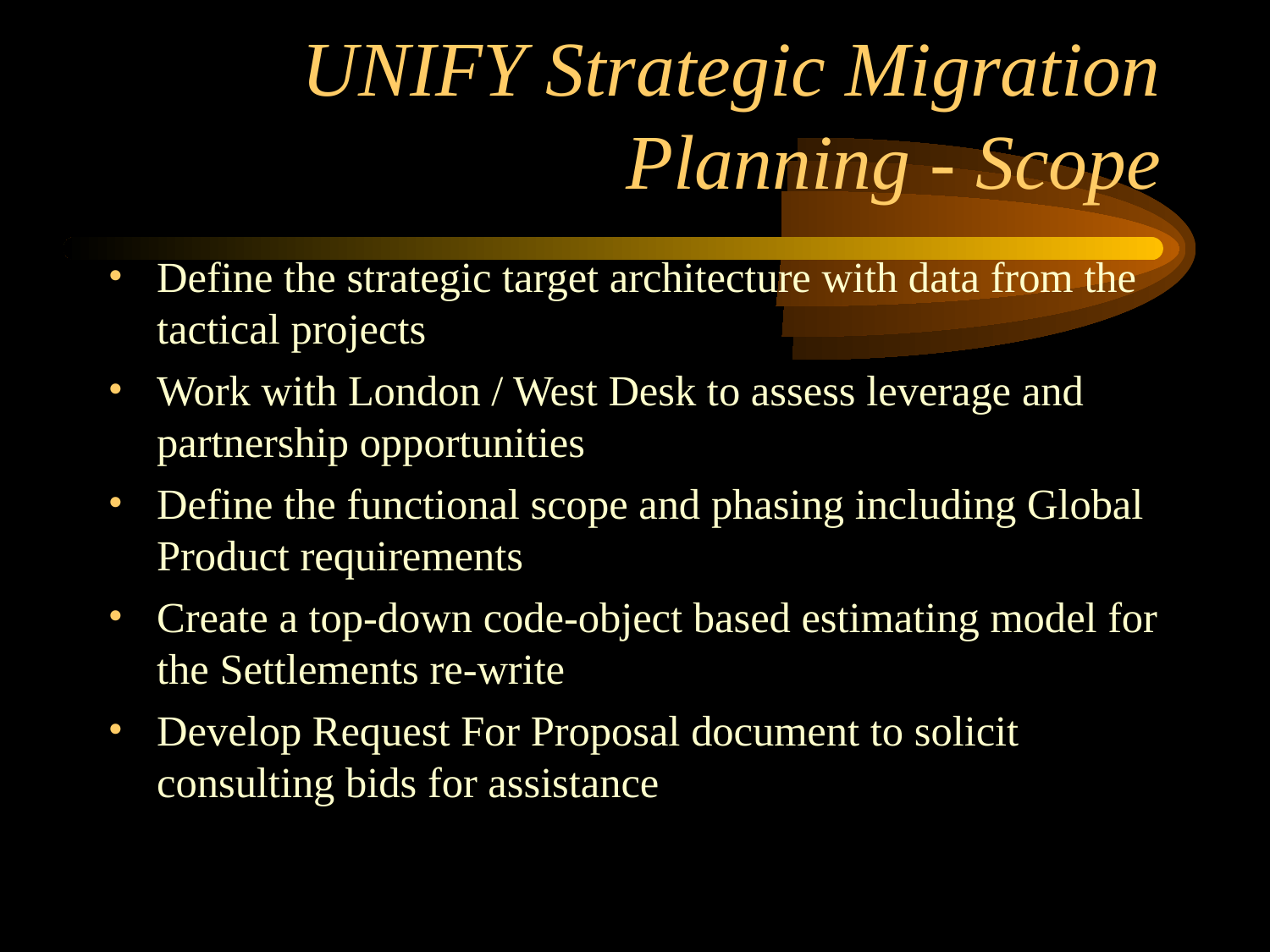

# UNIFY Strategic Migration Planning - Scope
Define the strategic target architecture with data from the tactical projects
Work with London / West Desk to assess leverage and partnership opportunities
Define the functional scope and phasing including Global Product requirements
Create a top-down code-object based estimating model for the Settlements re-write
Develop Request For Proposal document to solicit consulting bids for assistance